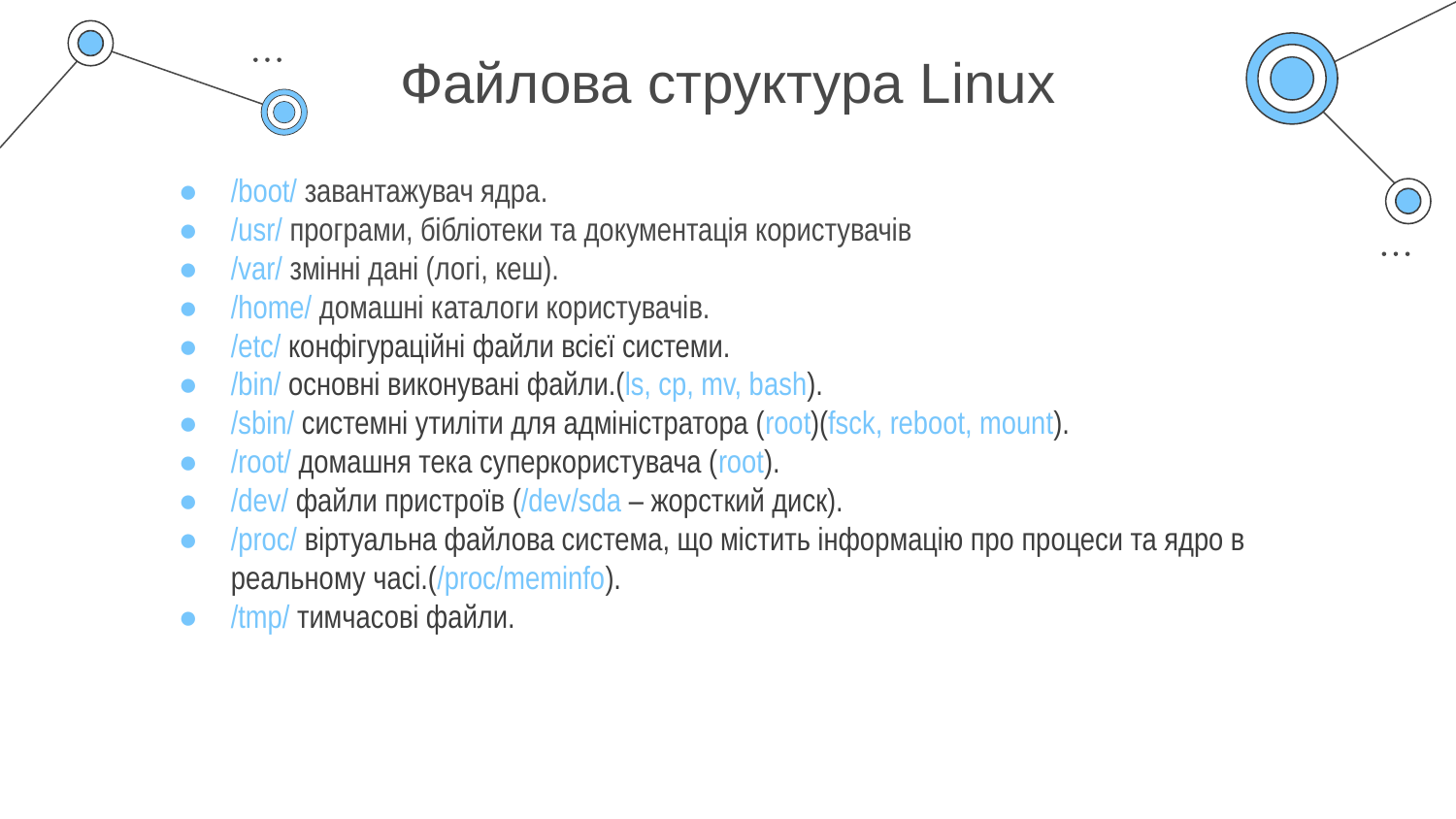

# Файлова структура Linux
/boot/ завантажувач ядра.
/usr/ програми, бібліотеки та документація користувачів
/var/ змінні дані (логі, кеш).
/home/ домашні каталоги користувачів.
/etc/ конфігураційні файли всієї системи.
/bin/ основні виконувані файли.(ls, cp, mv, bash).
/sbin/ системні утиліти для адміністратора (root)(fsck, reboot, mount).
/root/ домашня тека суперкористувача (root).
/dev/ файли пристроїв (/dev/sda – жорсткий диск).
/proc/ віртуальна файлова система, що містить інформацію про процеси та ядро в реальному часі.(/proc/meminfo).
/tmp/ тимчасові файли.